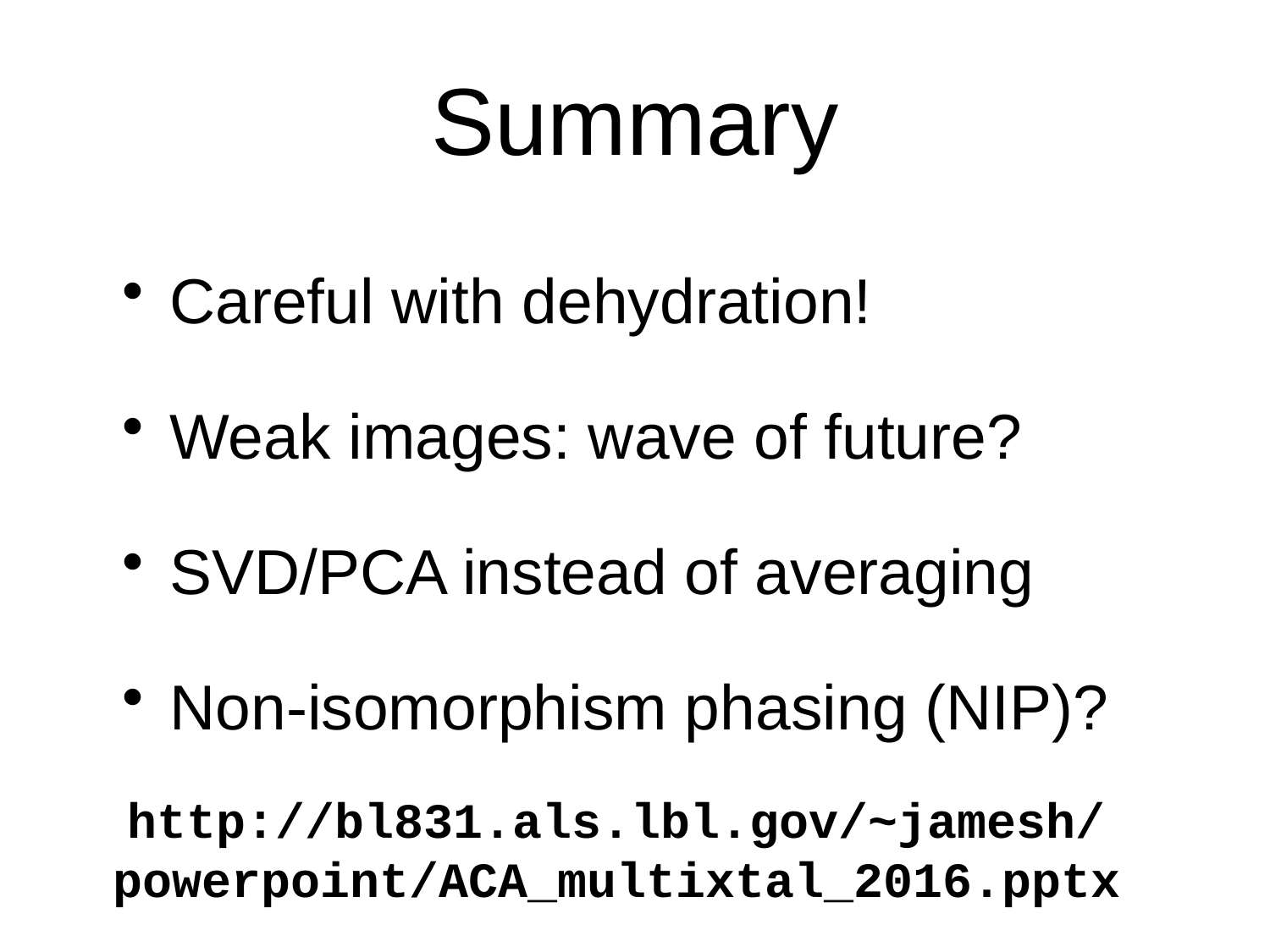

# Summary
Careful with dehydration!
Weak images: wave of future?
SVD/PCA instead of averaging
Non-isomorphism phasing (NIP)?
http://bl831.als.lbl.gov/~jamesh/
powerpoint/ACA_multixtal_2016.pptx